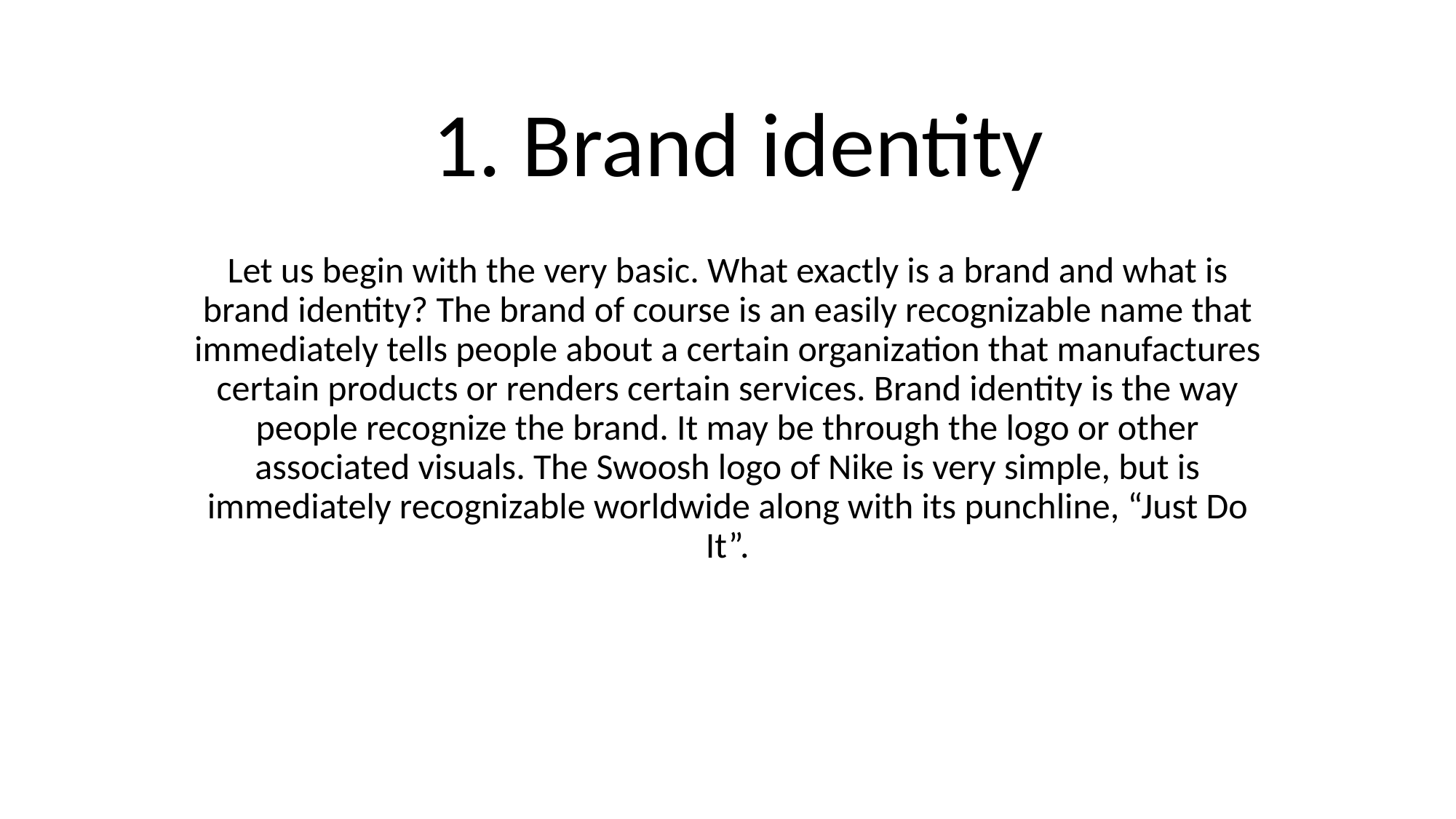

# 1. Brand identity
Let us begin with the very basic. What exactly is a brand and what is brand identity? The brand of course is an easily recognizable name that immediately tells people about a certain organization that manufactures certain products or renders certain services. Brand identity is the way people recognize the brand. It may be through the logo or other associated visuals. The Swoosh logo of Nike is very simple, but is immediately recognizable worldwide along with its punchline, “Just Do It”.